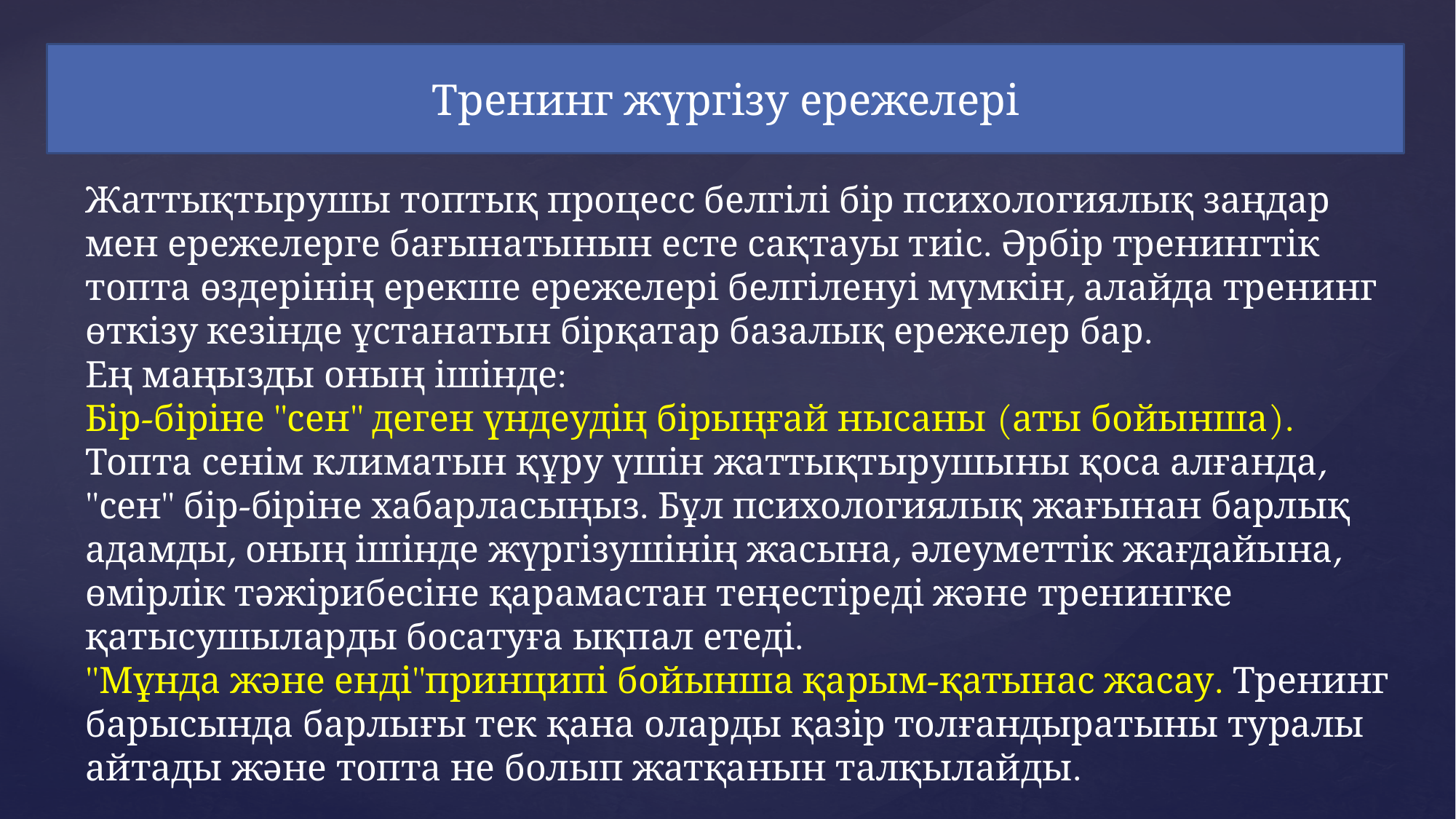

Тренинг жүргізу ережелері
Жаттықтырушы топтық процесс белгілі бір психологиялық заңдар мен ережелерге бағынатынын есте сақтауы тиіс. Әрбір тренингтік топта өздерінің ерекше ережелері белгіленуі мүмкін, алайда тренинг өткізу кезінде ұстанатын бірқатар базалық ережелер бар.
Ең маңызды оның ішінде:
Бір-біріне "сен" деген үндеудің бірыңғай нысаны (аты бойынша). Топта сенім климатын құру үшін жаттықтырушыны қоса алғанда, "сен" бір-біріне хабарласыңыз. Бұл психологиялық жағынан барлық адамды, оның ішінде жүргізушінің жасына, әлеуметтік жағдайына, өмірлік тәжірибесіне қарамастан теңестіреді және тренингке қатысушыларды босатуға ықпал етеді.
"Мұнда және енді"принципі бойынша қарым-қатынас жасау. Тренинг барысында барлығы тек қана оларды қазір толғандыратыны туралы айтады және топта не болып жатқанын талқылайды.